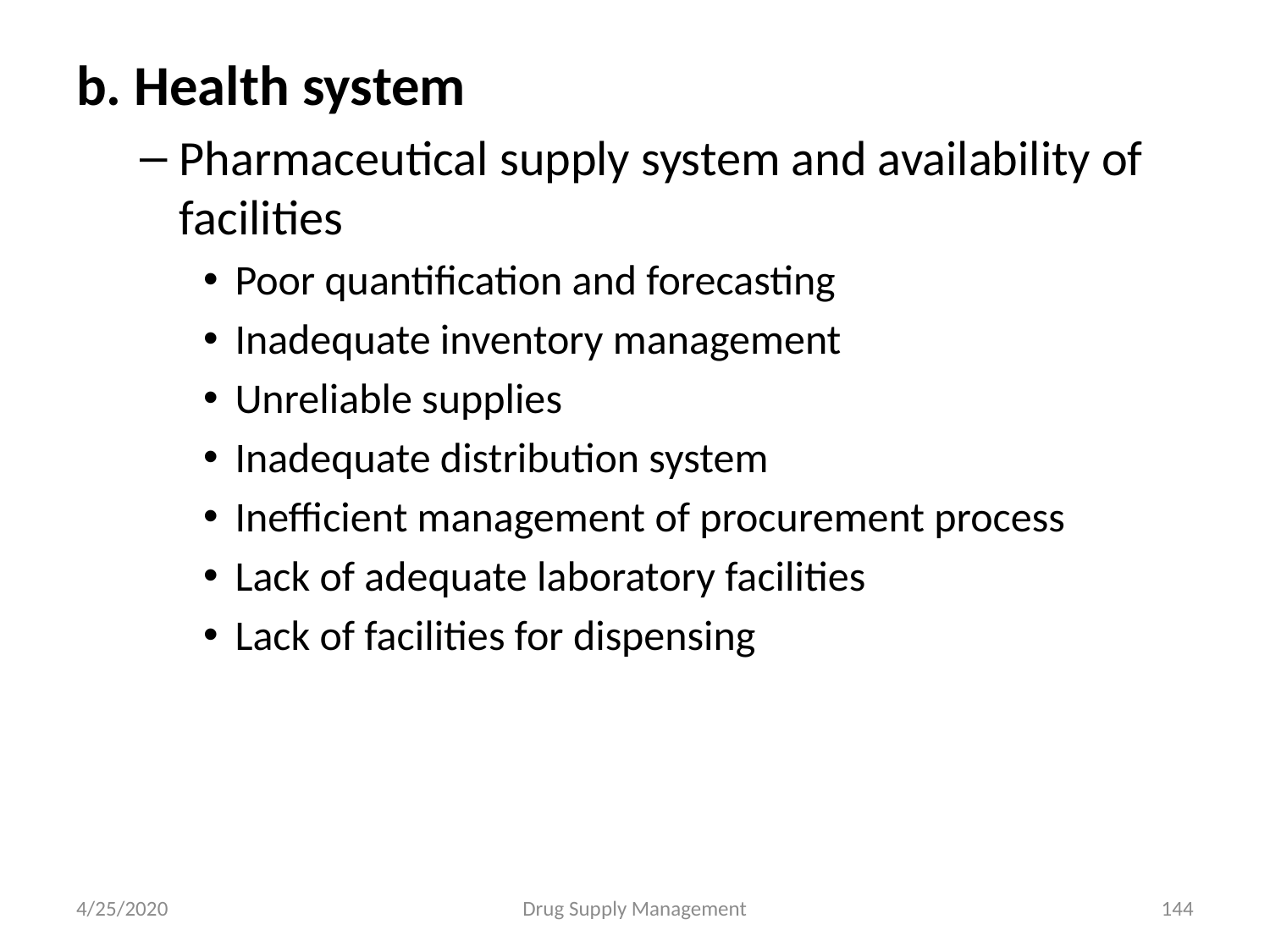

b. Health system
Pharmaceutical supply system and availability of facilities
Poor quantification and forecasting
Inadequate inventory management
Unreliable supplies
Inadequate distribution system
Inefficient management of procurement process
Lack of adequate laboratory facilities
Lack of facilities for dispensing
4/25/2020
Drug Supply Management
144